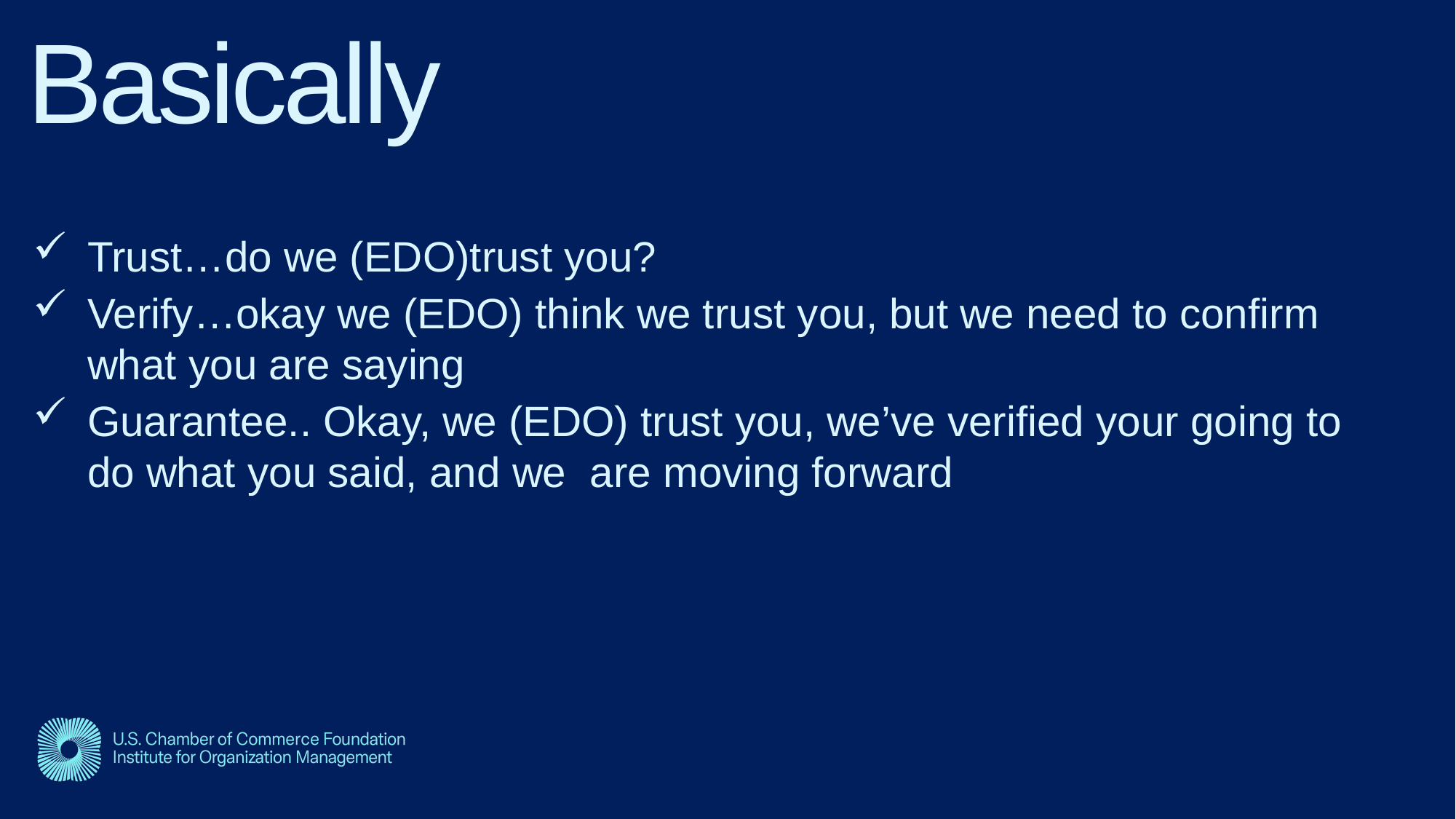

# Basically
Trust…do we (EDO)trust you?
Verify…okay we (EDO) think we trust you, but we need to confirm what you are saying
Guarantee.. Okay, we (EDO) trust you, we’ve verified your going to do what you said, and we  are moving forward